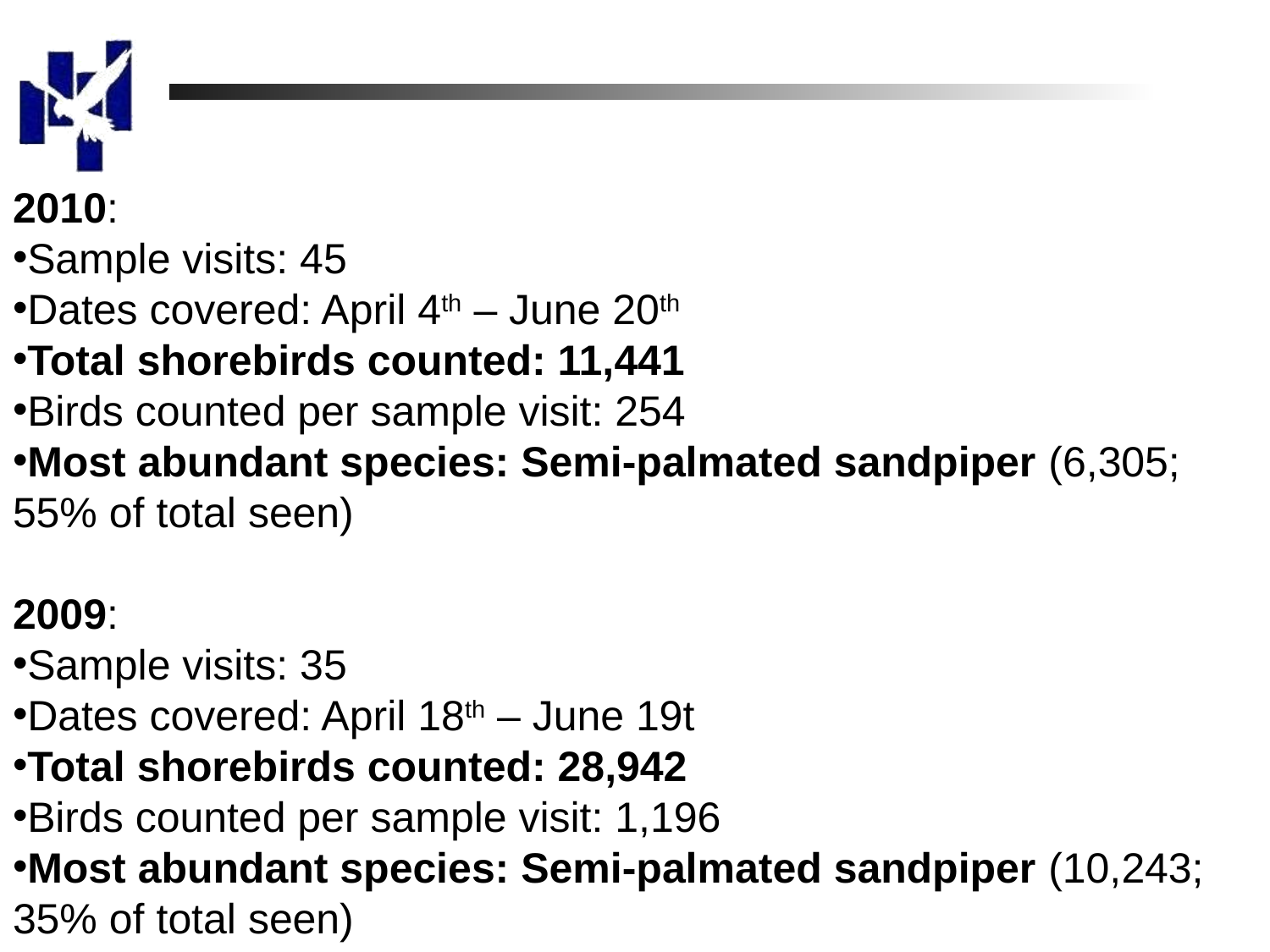

2010:
Sample visits: 45
Dates covered: April 4th – June 20th
Total shorebirds counted: 11,441
Birds counted per sample visit: 254
Most abundant species: Semi-palmated sandpiper (6,305; 55% of total seen)

2009:
Sample visits: 35
Dates covered: April 18th – June 19t
Total shorebirds counted: 28,942
Birds counted per sample visit: 1,196
Most abundant species: Semi-palmated sandpiper (10,243; 35% of total seen)